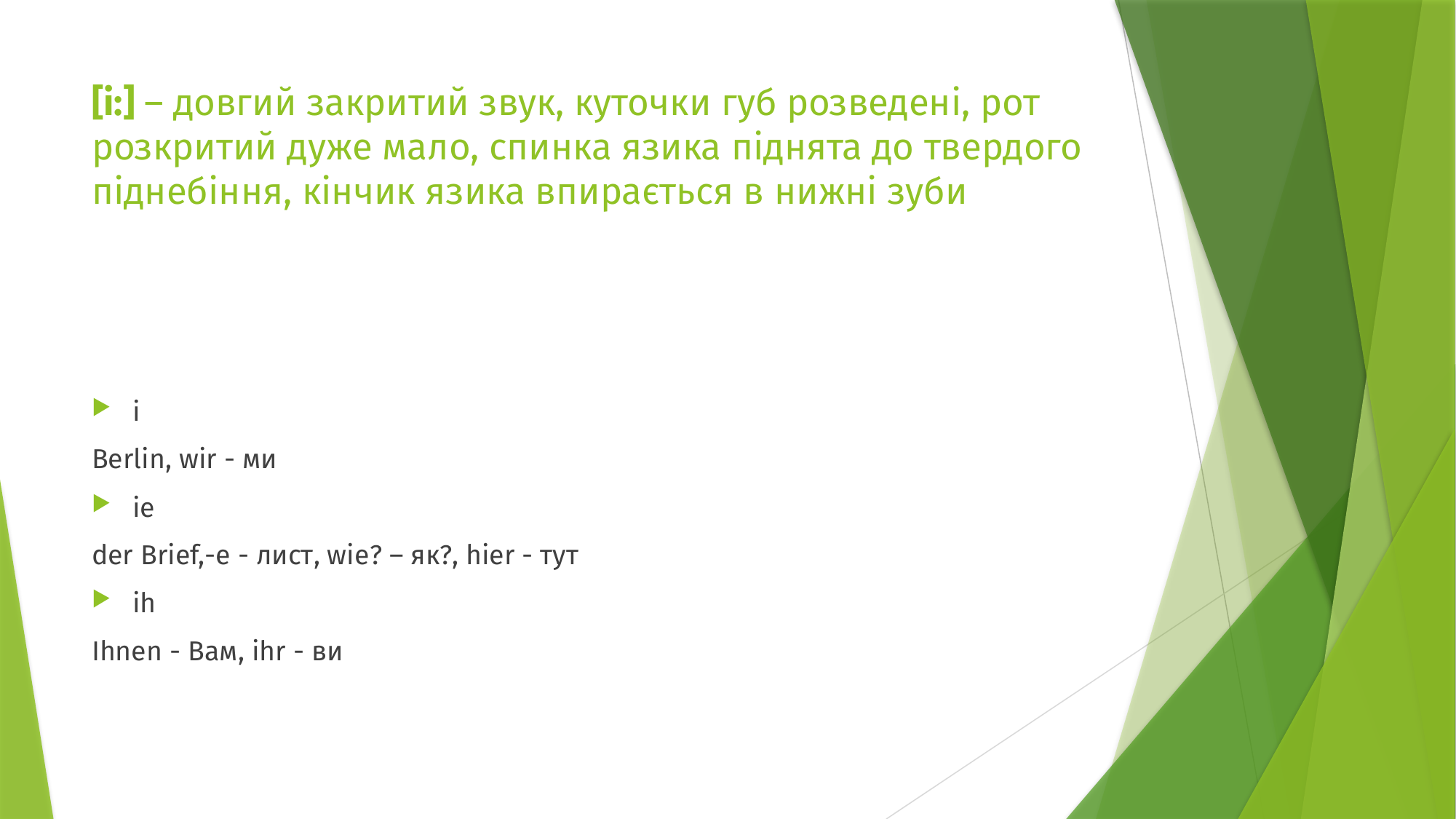

# [i:] – довгий закритий звук, куточки губ розведені, рот розкритий дуже мало, спинка язика піднята до твердого піднебіння, кінчик язика впирається в нижні зуби
i
Berlin, wir - ми
ie
der Brief,-e - лист, wie? – як?, hier - тут
ih
Ihnen - Вам, ihr - ви